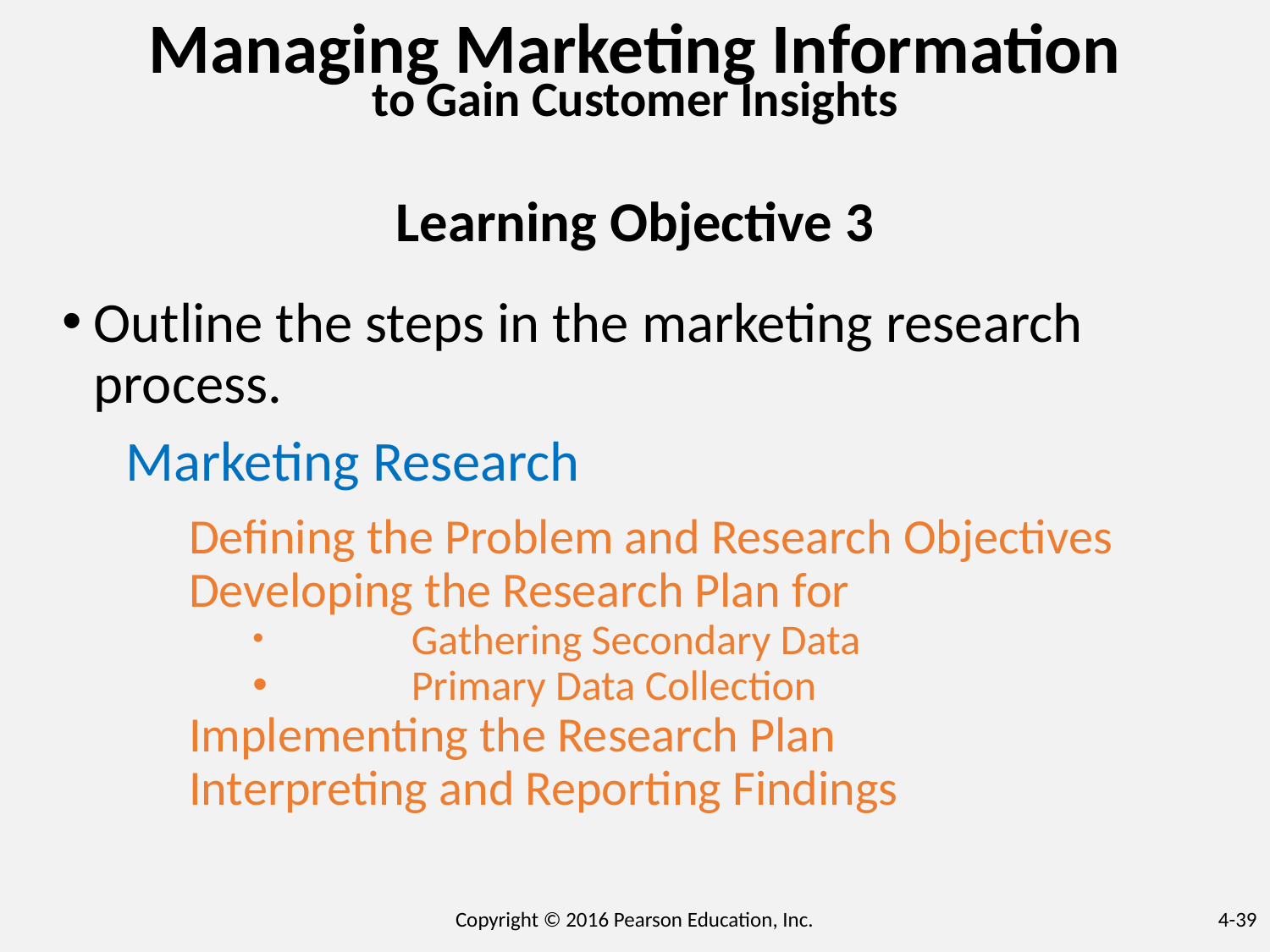

# Managing Marketing Information to Gain Customer Insights
Learning Objective 3
Outline the steps in the marketing research process.
     Marketing Research
	Defining the Problem and Research Objectives
	Developing the Research Plan for
	Gathering Secondary Data
	Primary Data Collection
	Implementing the Research Plan
	Interpreting and Reporting Findings

Copyright © 2016 Pearson Education, Inc.
4-39